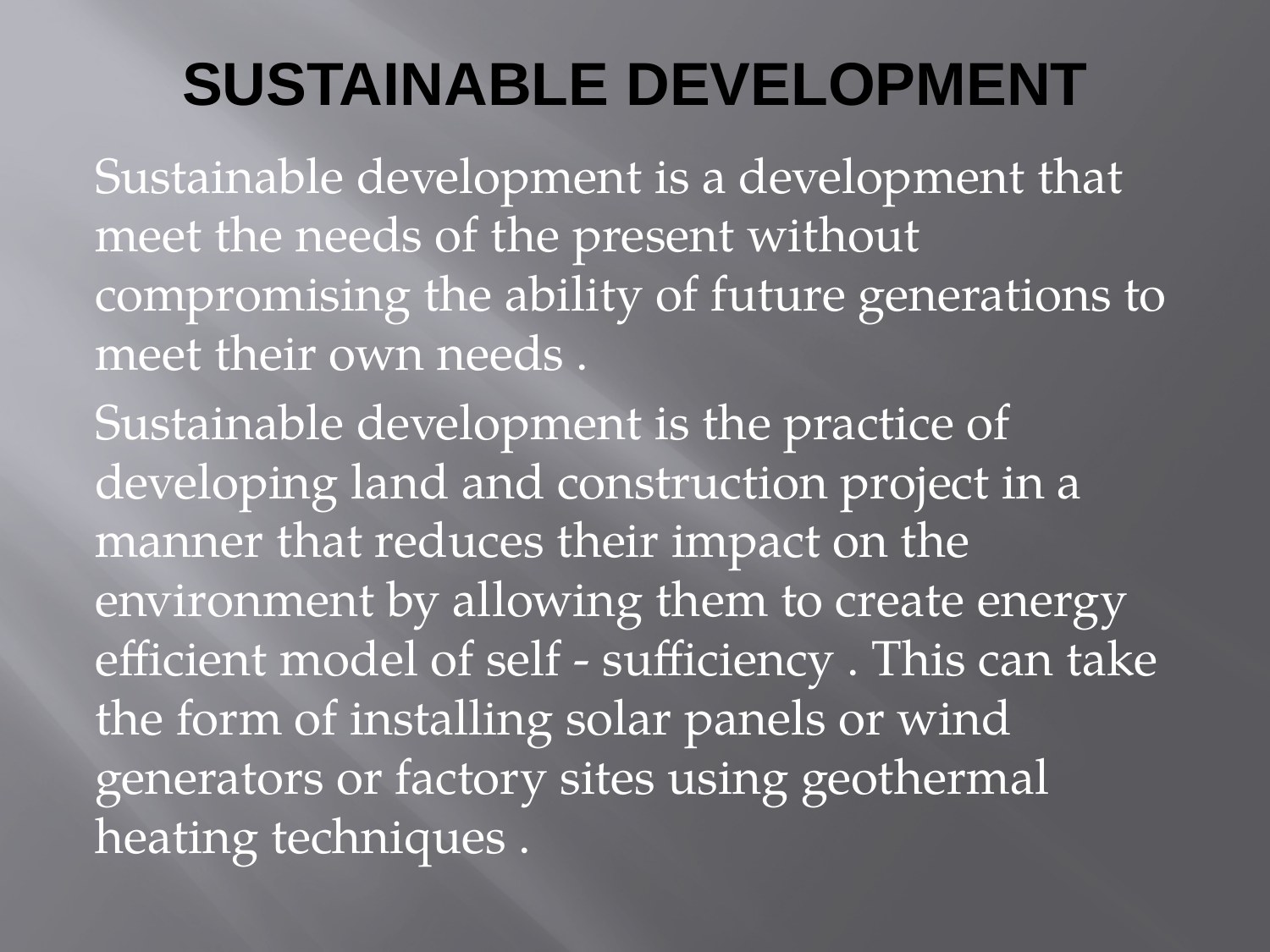

# SUSTAINABLE DEVELOPMENT
Sustainable development is a development that meet the needs of the present without compromising the ability of future generations to meet their own needs .
Sustainable development is the practice of developing land and construction project in a manner that reduces their impact on the environment by allowing them to create energy efficient model of self - sufficiency . This can take the form of installing solar panels or wind generators or factory sites using geothermal heating techniques .